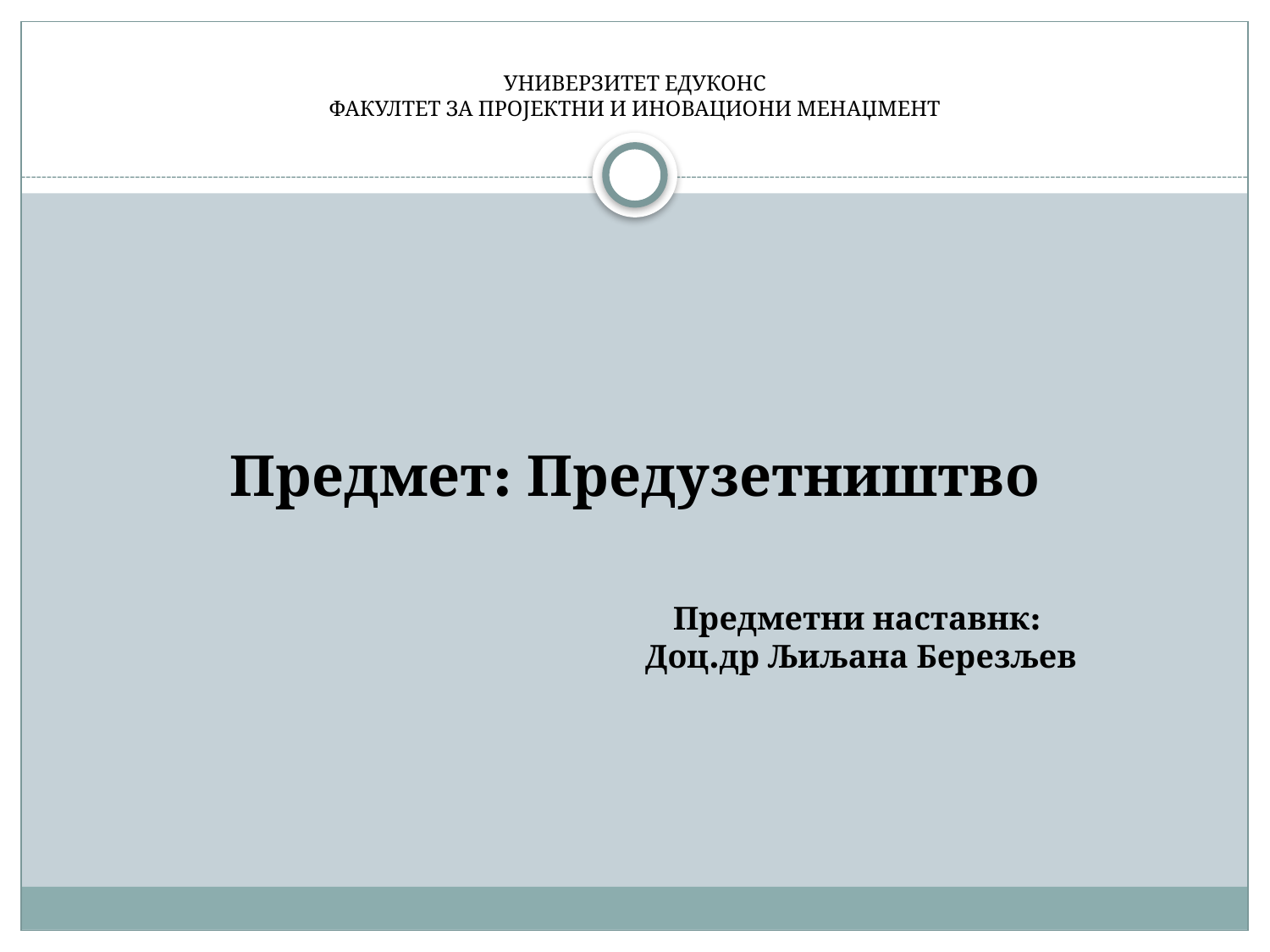

УНИВЕРЗИТЕТ ЕДУКОНС
ФАКУЛТЕТ ЗА ПРОЈЕКТНИ И ИНОВАЦИОНИ МЕНАЏМЕНТ

Предмет: Предузетништво
Предметни наставнк:
 Доц.др Љиљана Березљев